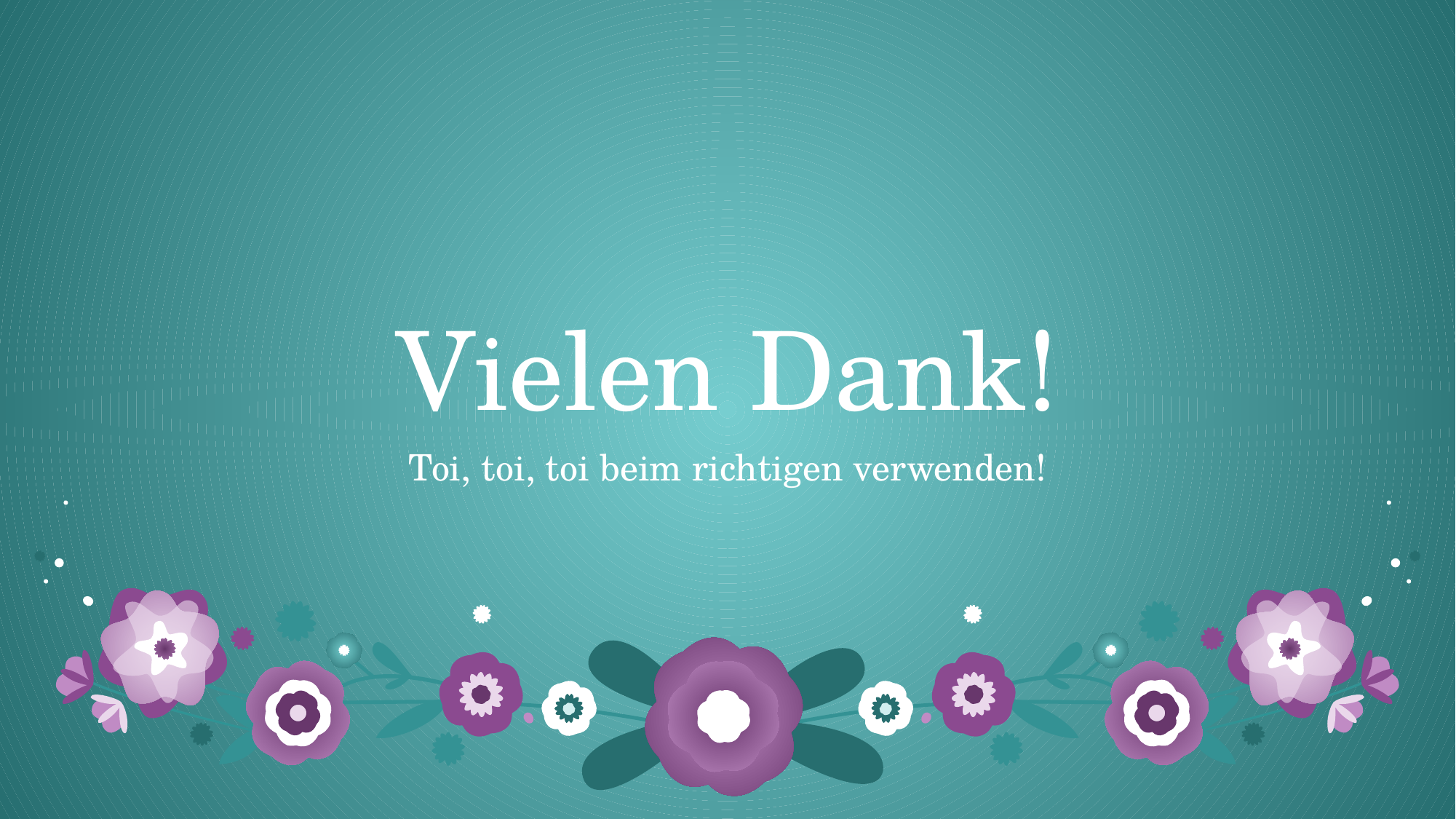

# Vielen Dank!
Toi, toi, toi beim richtigen verwenden!